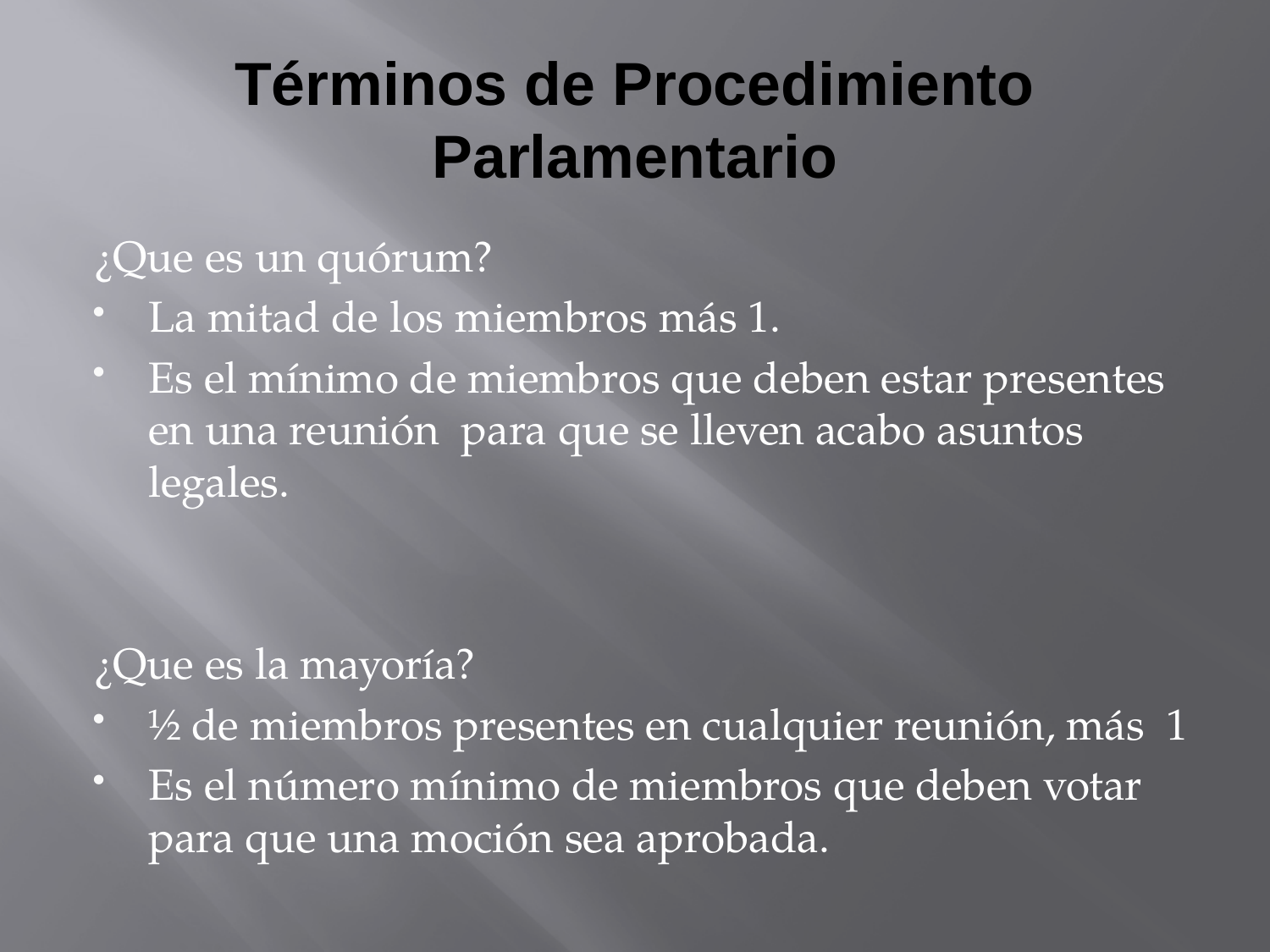

# Términos de Procedimiento Parlamentario
¿Que es un quórum?
La mitad de los miembros más 1.
Es el mínimo de miembros que deben estar presentes en una reunión  para que se lleven acabo asuntos legales.

¿Que es la mayoría?
½ de miembros presentes en cualquier reunión, más  1
Es el número mínimo de miembros que deben votar para que una moción sea aprobada.